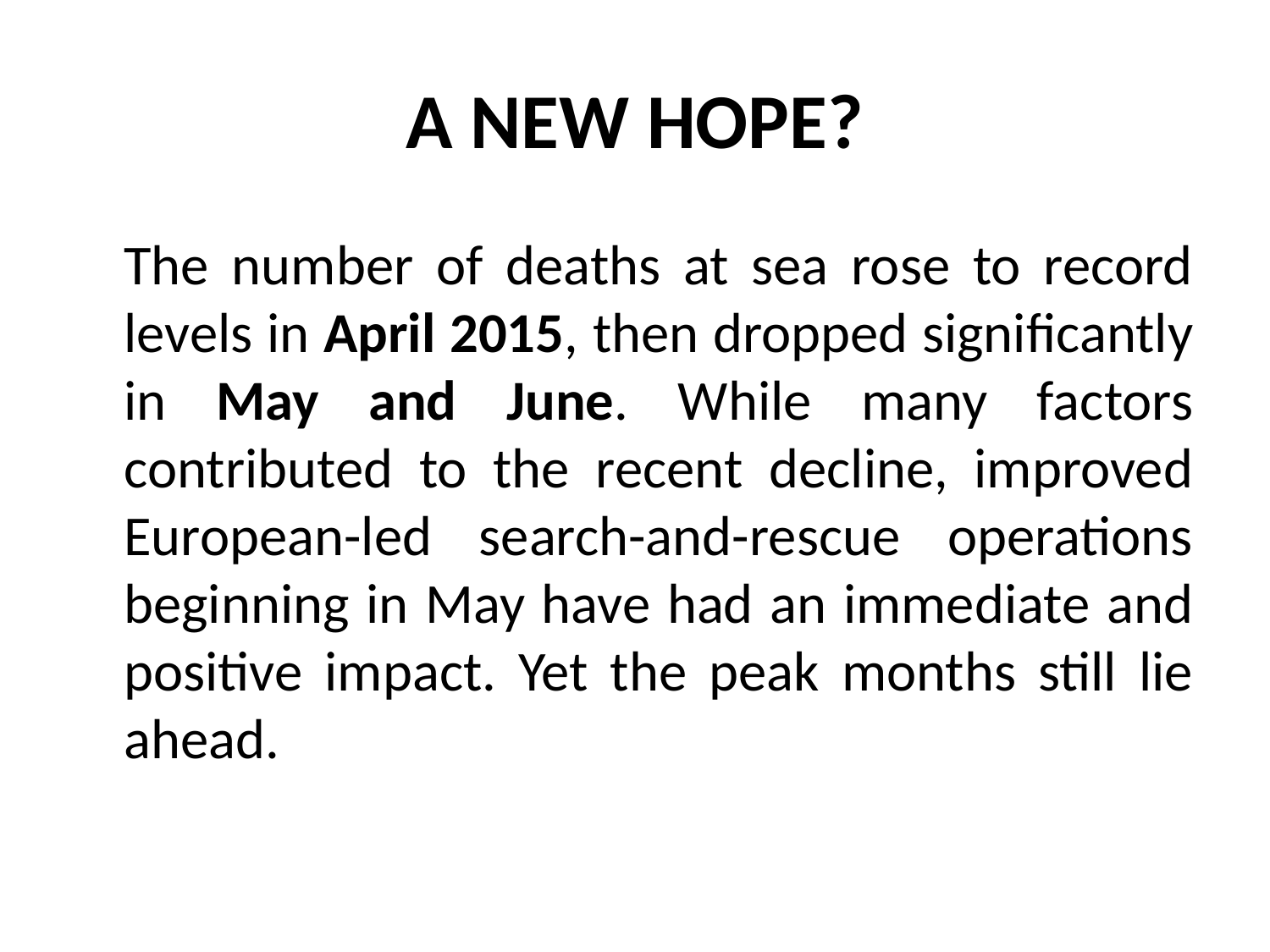

# A NEW HOPE?
	The number of deaths at sea rose to record levels in April 2015, then dropped significantly in May and June. While many factors contributed to the recent decline, improved European-led search-and-rescue operations beginning in May have had an immediate and positive impact. Yet the peak months still lie ahead.